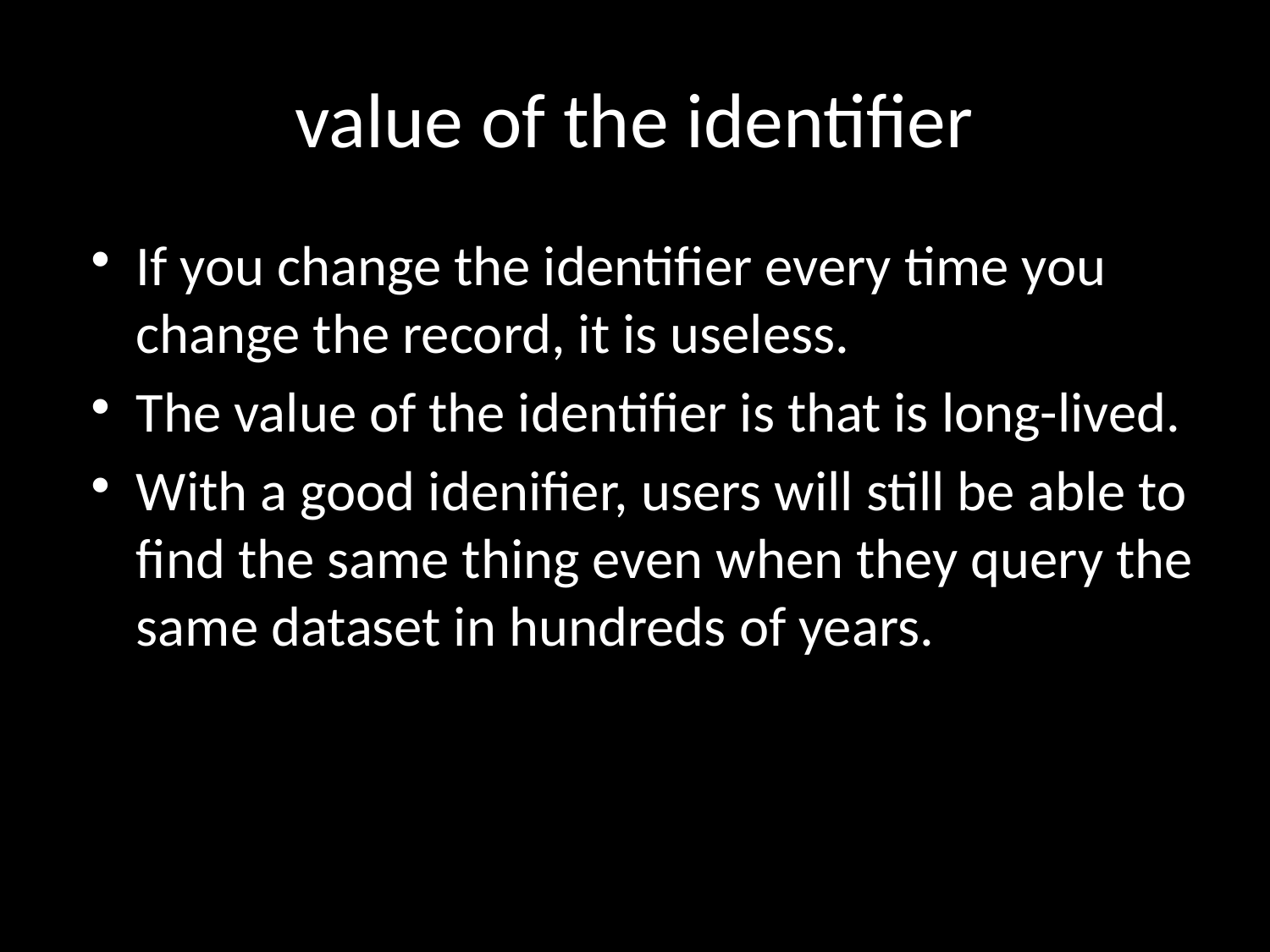

# value of the identifier
If you change the identifier every time you change the record, it is useless.
The value of the identifier is that is long-lived.
With a good idenifier, users will still be able to find the same thing even when they query the same dataset in hundreds of years.